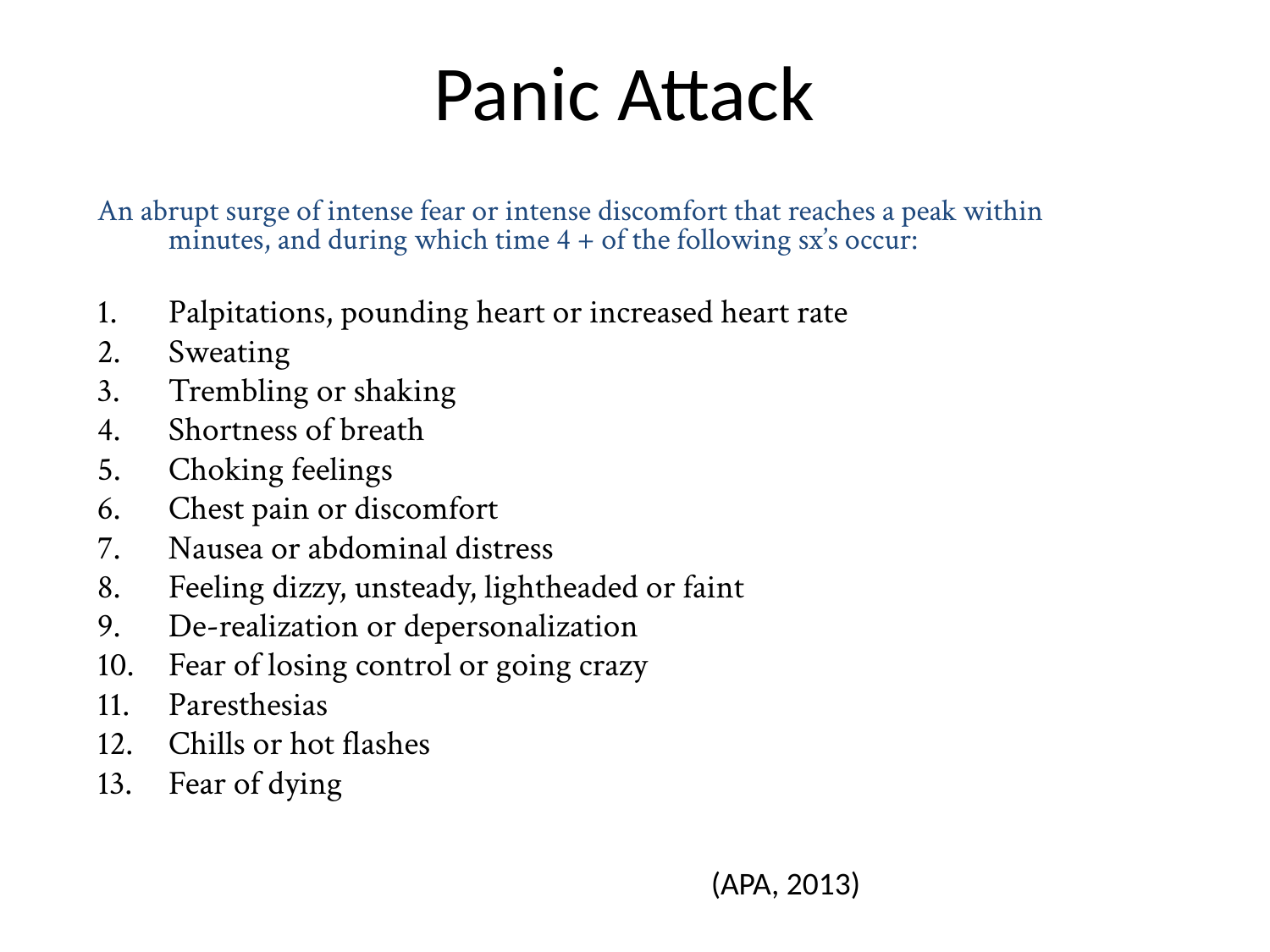

# Panic Attack
An abrupt surge of intense fear or intense discomfort that reaches a peak within minutes, and during which time 4 + of the following sx’s occur:

Palpitations, pounding heart or increased heart rate
Sweating
Trembling or shaking
Shortness of breath
Choking feelings
Chest pain or discomfort
Nausea or abdominal distress
Feeling dizzy, unsteady, lightheaded or faint
De-realization or depersonalization
Fear of losing control or going crazy
Paresthesias
Chills or hot flashes
Fear of dying

(APA, 2013)